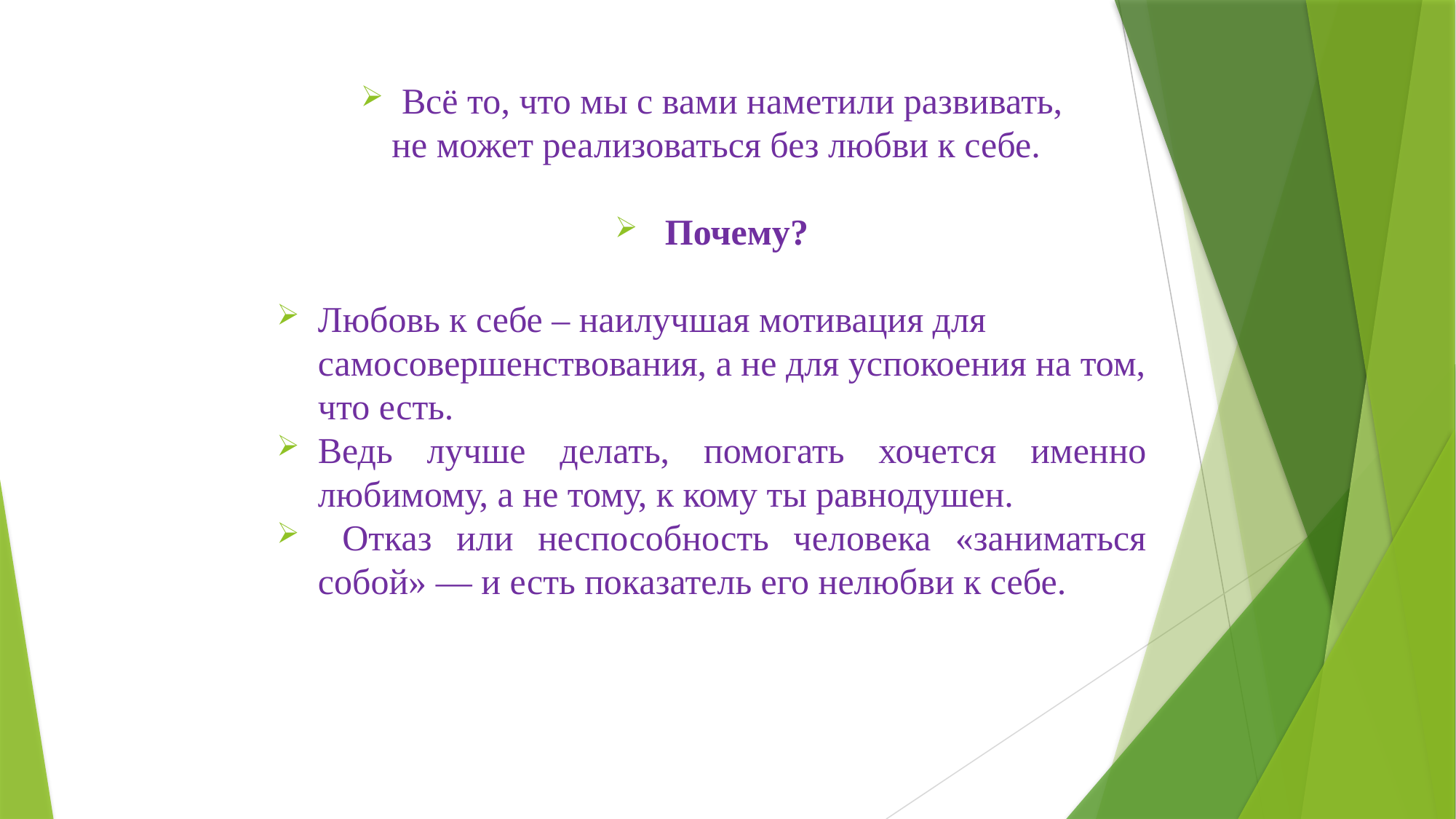

Всё то, что мы с вами наметили развивать,
 не может реализоваться без любви к себе.

 Почему?

Любовь к себе – наилучшая мотивация для самосовершенствования, а не для успокоения на том, что есть.
Ведь лучше делать, помогать хочется именно любимому, а не тому, к кому ты равнодушен.
 Отказ или неспособность человека «заниматься собой» — и есть показатель его нелюбви к себе.